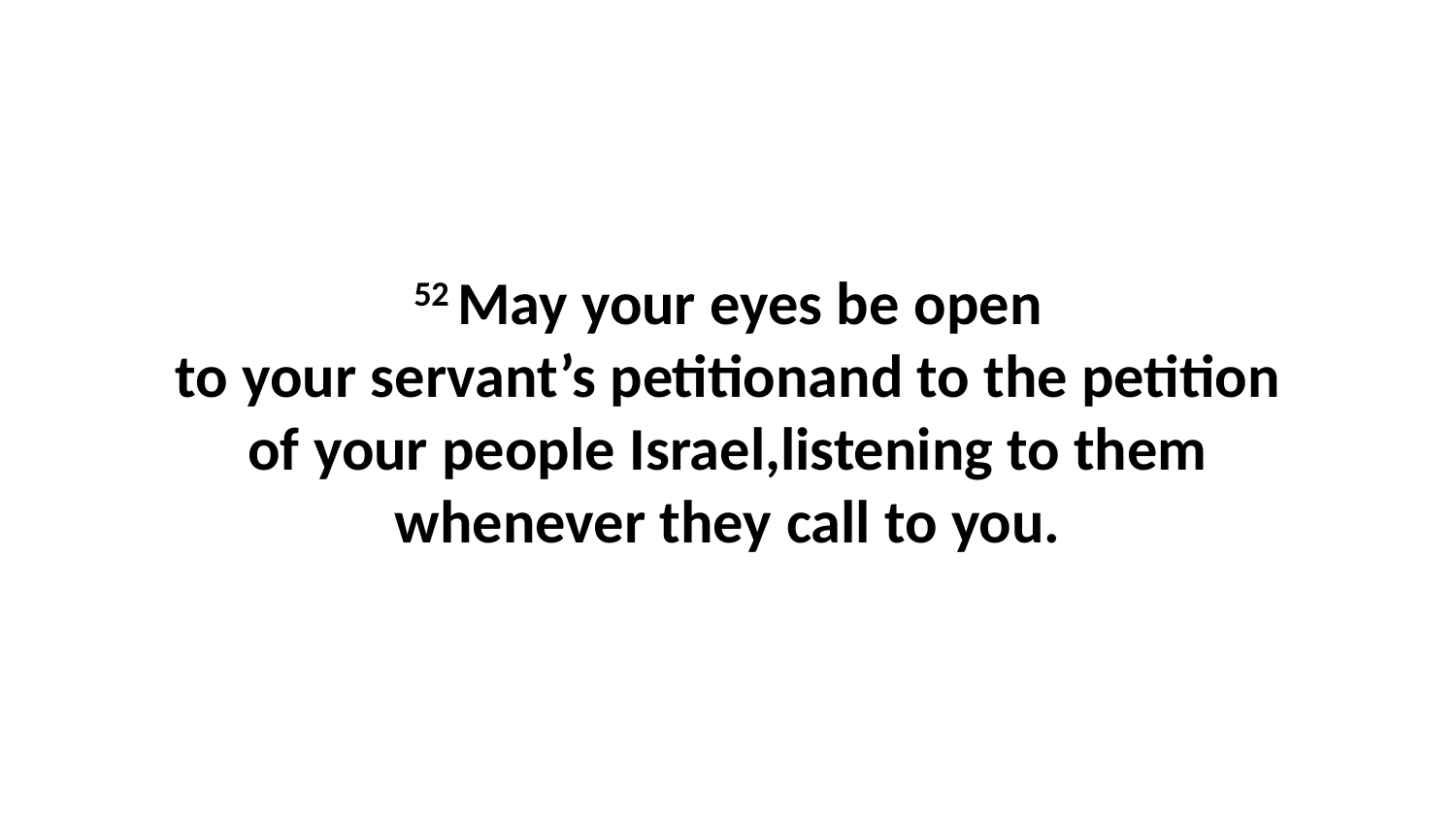

52 May your eyes be open to your servant’s petitionand to the petition of your people Israel,listening to them whenever they call to you.